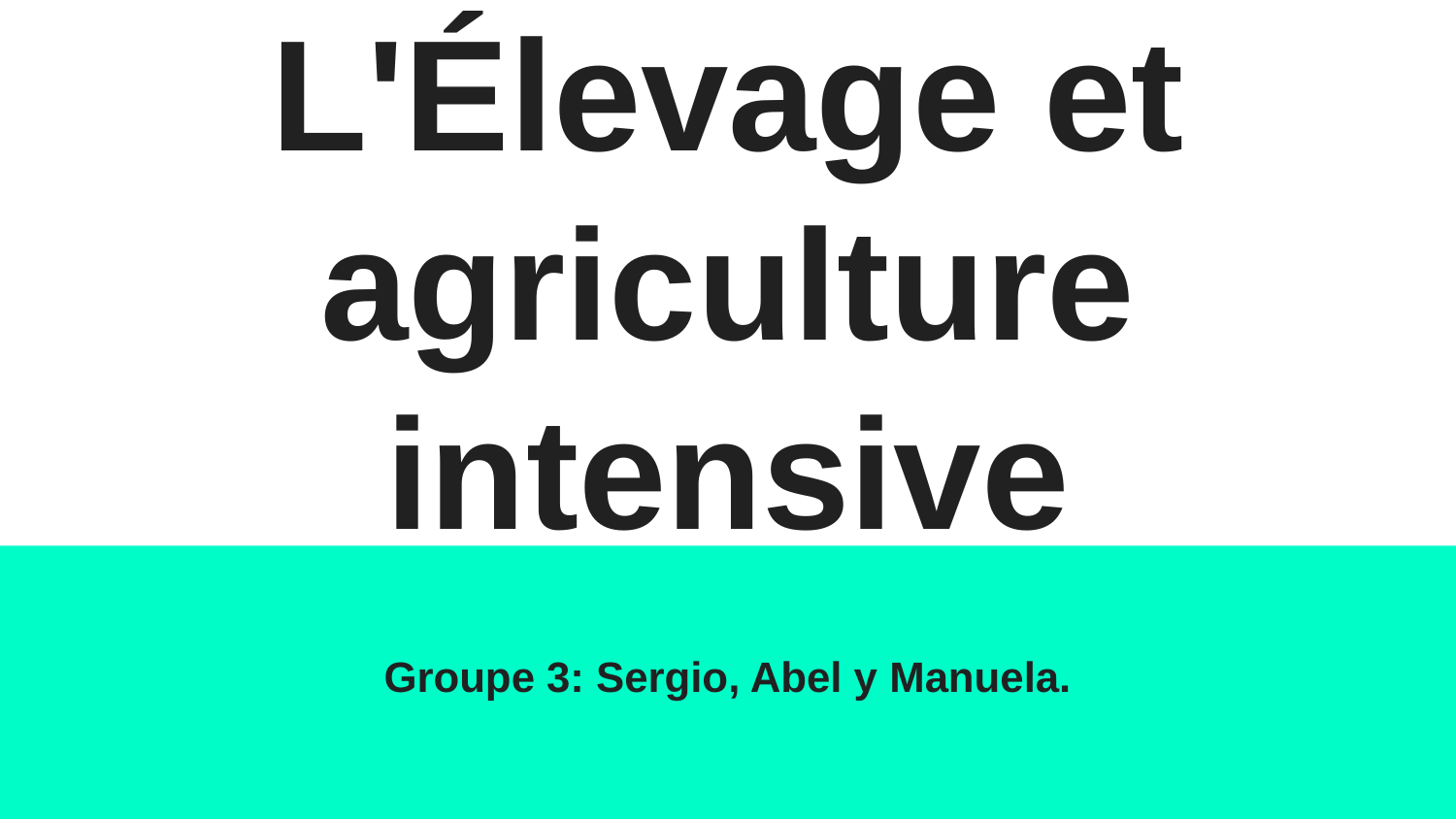

# L'Élevage et agriculture intensive
Groupe 3: Sergio, Abel y Manuela.